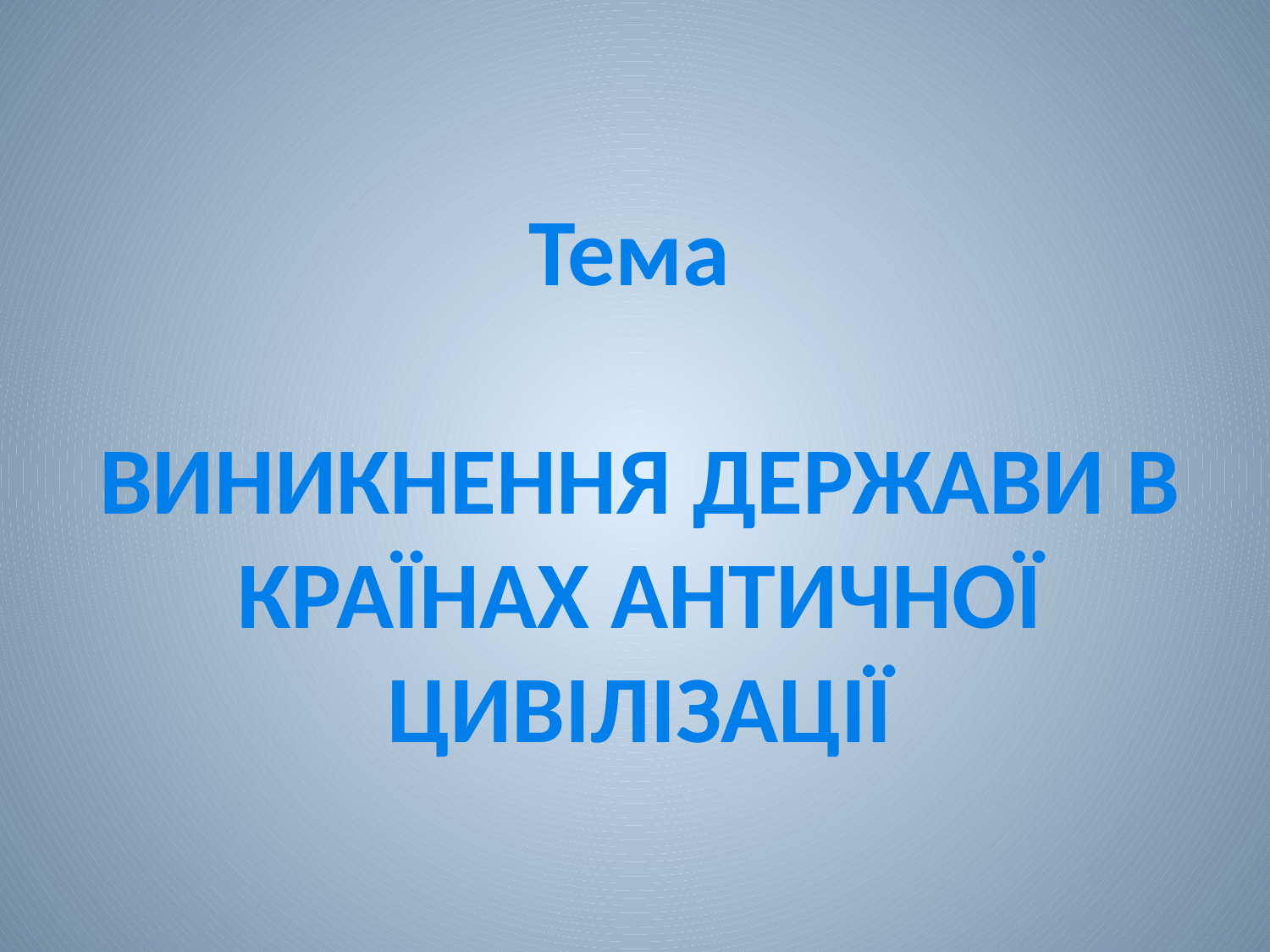

# Тема ВИНИКНЕННЯ ДЕРЖАВИ В КРАЇНАХ АНТИЧНОЇ ЦИВІЛІЗАЦІЇ